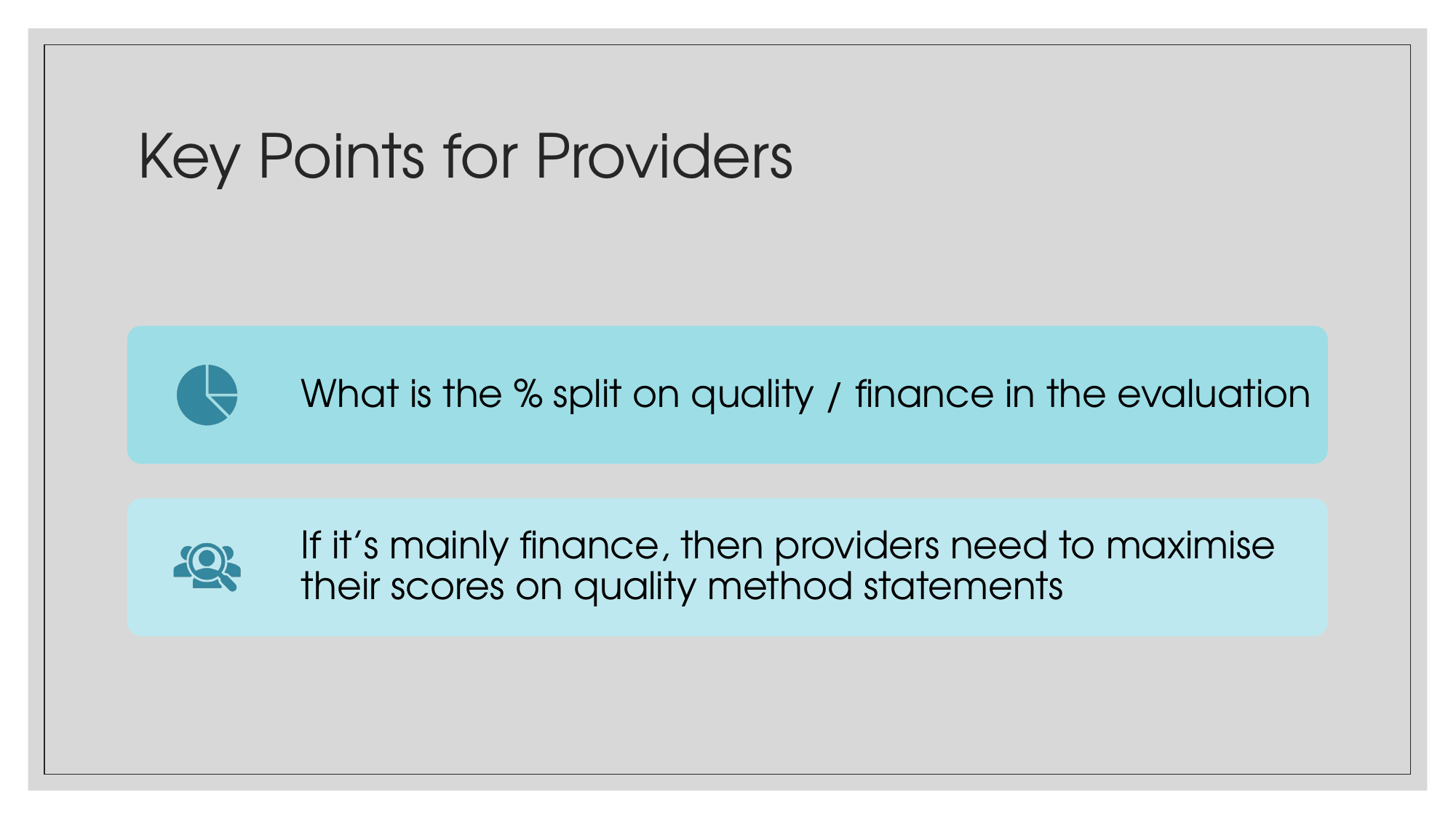

# Key Points for Providers
What is the % split on quality / finance in the evaluation
If it’s mainly finance, then providers need to maximise their scores on quality method statements